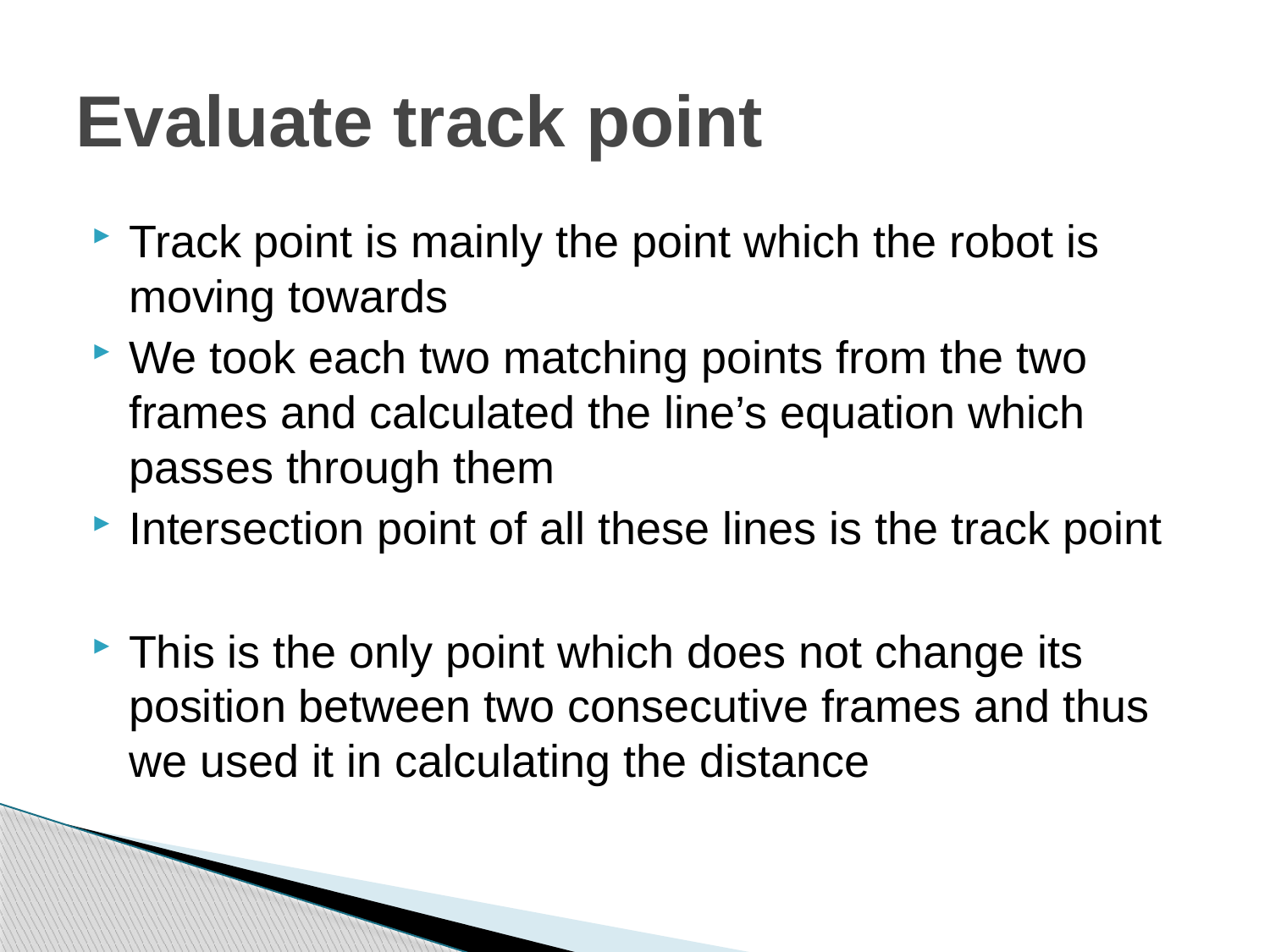

# Evaluate track point
Track point is mainly the point which the robot is moving towards
We took each two matching points from the two frames and calculated the line’s equation which passes through them
Intersection point of all these lines is the track point

This is the only point which does not change its position between two consecutive frames and thus we used it in calculating the distance